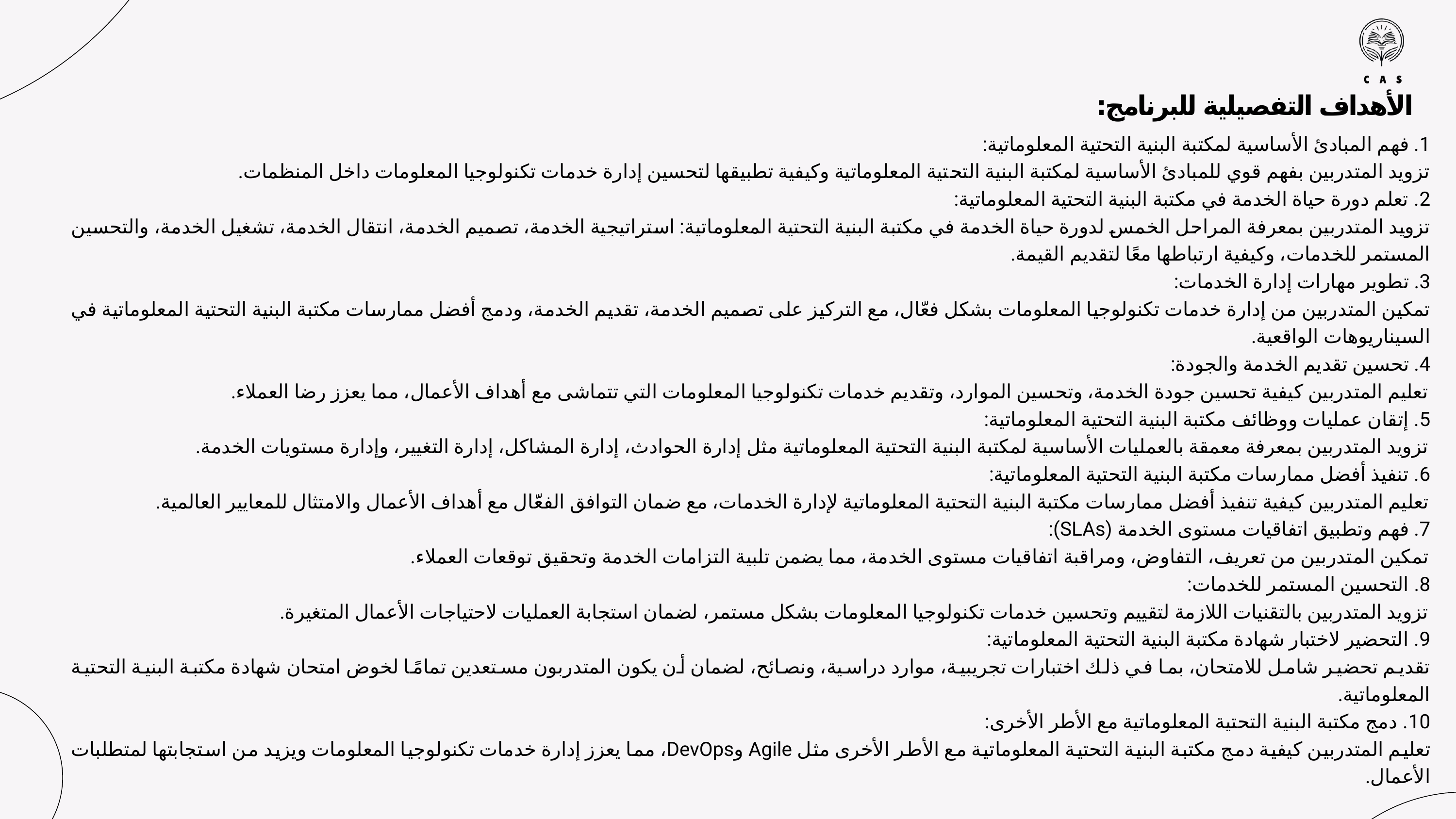

الأهداف التفصيلية للبرنامج:
1. فهم المبادئ الأساسية لمكتبة البنية التحتية المعلوماتية:
تزويد المتدربين بفهم قوي للمبادئ الأساسية لمكتبة البنية التحتية المعلوماتية وكيفية تطبيقها لتحسين إدارة خدمات تكنولوجيا المعلومات داخل المنظمات.
2. تعلم دورة حياة الخدمة في مكتبة البنية التحتية المعلوماتية:
تزويد المتدربين بمعرفة المراحل الخمس لدورة حياة الخدمة في مكتبة البنية التحتية المعلوماتية: استراتيجية الخدمة، تصميم الخدمة، انتقال الخدمة، تشغيل الخدمة، والتحسين المستمر للخدمات، وكيفية ارتباطها معًا لتقديم القيمة.
3. تطوير مهارات إدارة الخدمات:
تمكين المتدربين من إدارة خدمات تكنولوجيا المعلومات بشكل فعّال، مع التركيز على تصميم الخدمة، تقديم الخدمة، ودمج أفضل ممارسات مكتبة البنية التحتية المعلوماتية في السيناريوهات الواقعية.
4. تحسين تقديم الخدمة والجودة:
تعليم المتدربين كيفية تحسين جودة الخدمة، وتحسين الموارد، وتقديم خدمات تكنولوجيا المعلومات التي تتماشى مع أهداف الأعمال، مما يعزز رضا العملاء.
5. إتقان عمليات ووظائف مكتبة البنية التحتية المعلوماتية:
تزويد المتدربين بمعرفة معمقة بالعمليات الأساسية لمكتبة البنية التحتية المعلوماتية مثل إدارة الحوادث، إدارة المشاكل، إدارة التغيير، وإدارة مستويات الخدمة.
6. تنفيذ أفضل ممارسات مكتبة البنية التحتية المعلوماتية:
تعليم المتدربين كيفية تنفيذ أفضل ممارسات مكتبة البنية التحتية المعلوماتية لإدارة الخدمات، مع ضمان التوافق الفعّال مع أهداف الأعمال والامتثال للمعايير العالمية.
7. فهم وتطبيق اتفاقيات مستوى الخدمة (SLAs):
تمكين المتدربين من تعريف، التفاوض، ومراقبة اتفاقيات مستوى الخدمة، مما يضمن تلبية التزامات الخدمة وتحقيق توقعات العملاء.
8. التحسين المستمر للخدمات:
تزويد المتدربين بالتقنيات اللازمة لتقييم وتحسين خدمات تكنولوجيا المعلومات بشكل مستمر، لضمان استجابة العمليات لاحتياجات الأعمال المتغيرة.
9. التحضير لاختبار شهادة مكتبة البنية التحتية المعلوماتية:
تقديم تحضير شامل للامتحان، بما في ذلك اختبارات تجريبية، موارد دراسية، ونصائح، لضمان أن يكون المتدربون مستعدين تمامًا لخوض امتحان شهادة مكتبة البنية التحتية المعلوماتية.
10. دمج مكتبة البنية التحتية المعلوماتية مع الأطر الأخرى:
تعليم المتدربين كيفية دمج مكتبة البنية التحتية المعلوماتية مع الأطر الأخرى مثل Agile وDevOps، مما يعزز إدارة خدمات تكنولوجيا المعلومات ويزيد من استجابتها لمتطلبات الأعمال.